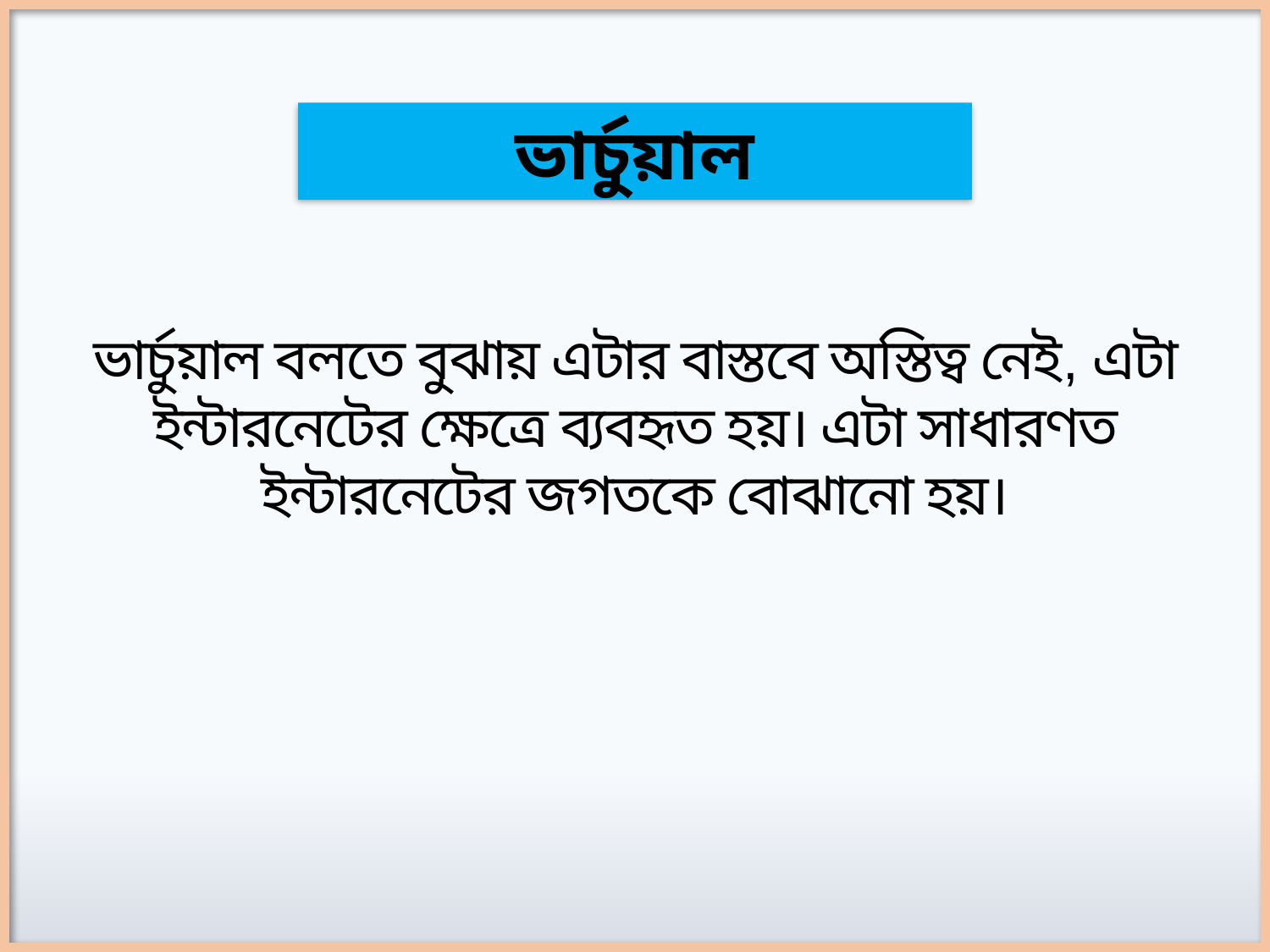

ভার্চুয়াল
ভার্চুয়াল বলতে বুঝায় এটার বাস্তবে অস্তিত্ব নেই, এটা ইন্টারনেটের ক্ষেত্রে ব্যবহৃত হয়। এটা সাধারণত ইন্টারনেটের জগতকে বোঝানো হয়।